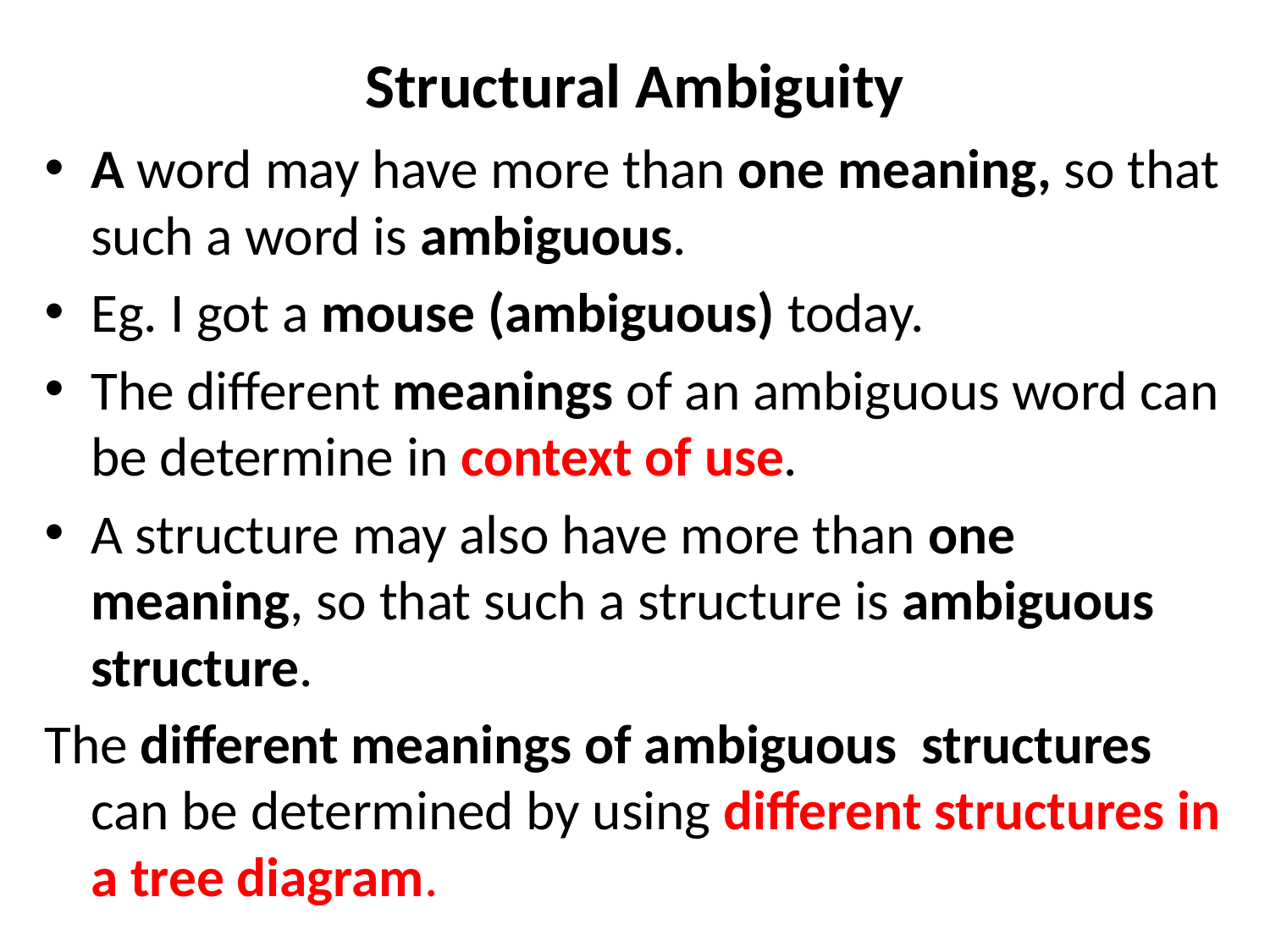

# Structural Ambiguity
A word may have more than one meaning, so that such a word is ambiguous.
Eg. I got a mouse (ambiguous) today.
The different meanings of an ambiguous word can be determine in context of use.
A structure may also have more than one meaning, so that such a structure is ambiguous structure.
The different meanings of ambiguous  structures can be determined by using different structures in a tree diagram.